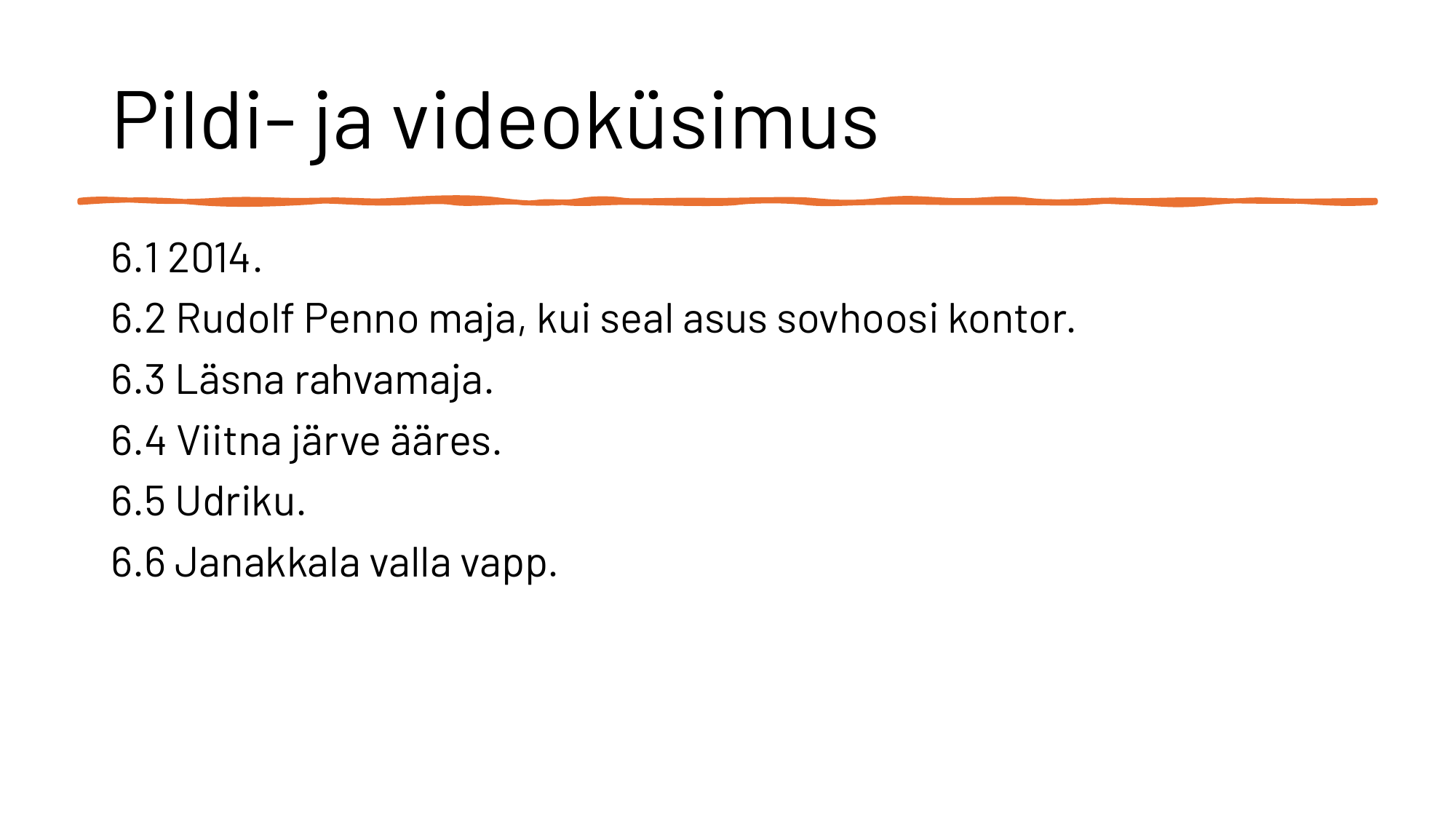

# Pildi- ja videoküsimus

6.1 2014.
6.2 Rudolf Penno maja, kui seal asus sovhoosi kontor.
6.3 Läsna rahvamaja.
6.4 Viitna järve ääres.
6.5 Udriku.
6.6 Janakkala valla vapp.